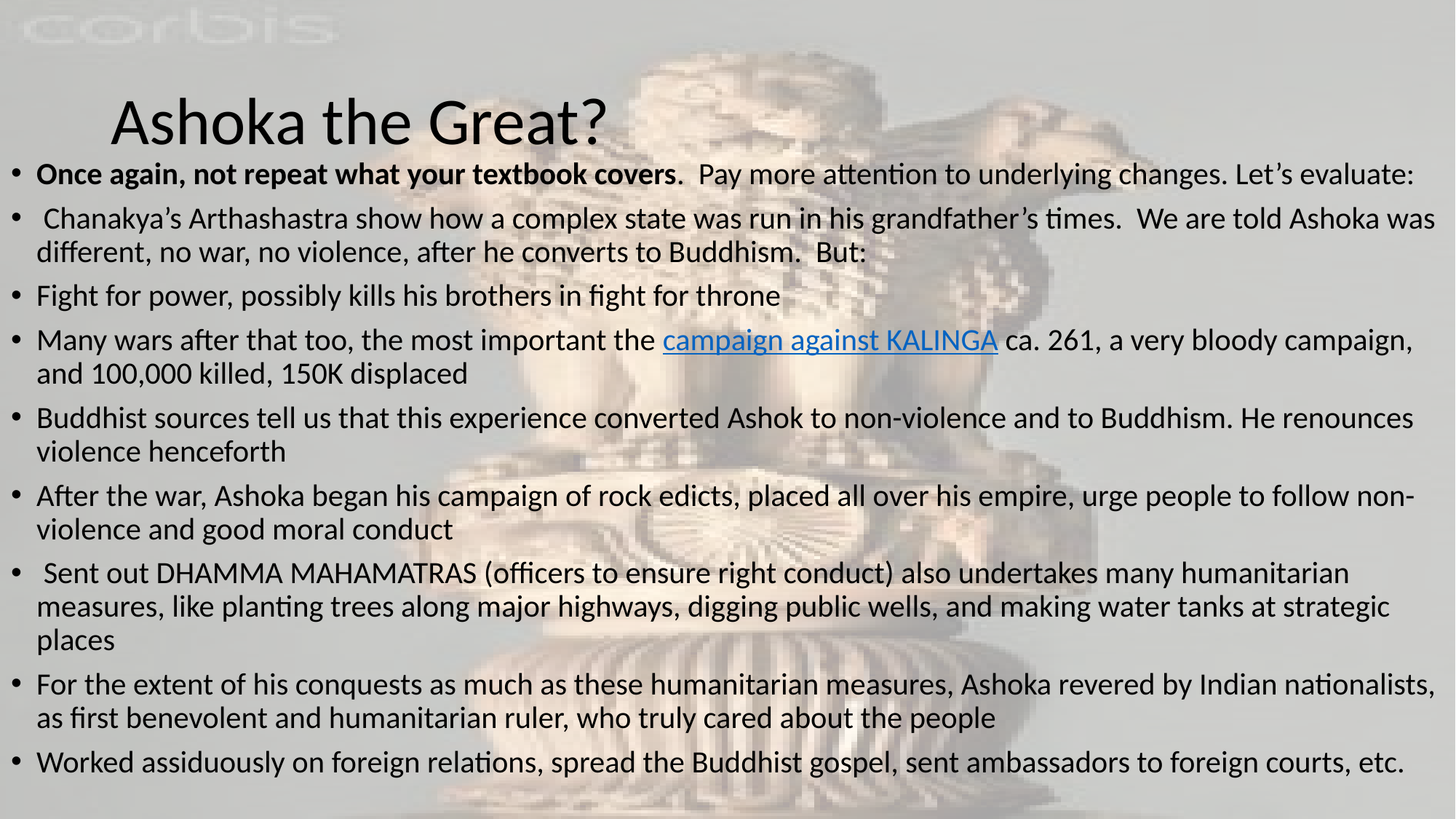

# Ashoka the Great?
Once again, not repeat what your textbook covers.  Pay more attention to underlying changes. Let’s evaluate:
 Chanakya’s Arthashastra show how a complex state was run in his grandfather’s times.  We are told Ashoka was different, no war, no violence, after he converts to Buddhism.  But:
Fight for power, possibly kills his brothers in fight for throne
Many wars after that too, the most important the campaign against KALINGA ca. 261, a very bloody campaign, and 100,000 killed, 150K displaced
Buddhist sources tell us that this experience converted Ashok to non-violence and to Buddhism. He renounces violence henceforth
After the war, Ashoka began his campaign of rock edicts, placed all over his empire, urge people to follow non-violence and good moral conduct
 Sent out DHAMMA MAHAMATRAS (officers to ensure right conduct) also undertakes many humanitarian measures, like planting trees along major highways, digging public wells, and making water tanks at strategic places
For the extent of his conquests as much as these humanitarian measures, Ashoka revered by Indian nationalists, as first benevolent and humanitarian ruler, who truly cared about the people
Worked assiduously on foreign relations, spread the Buddhist gospel, sent ambassadors to foreign courts, etc.